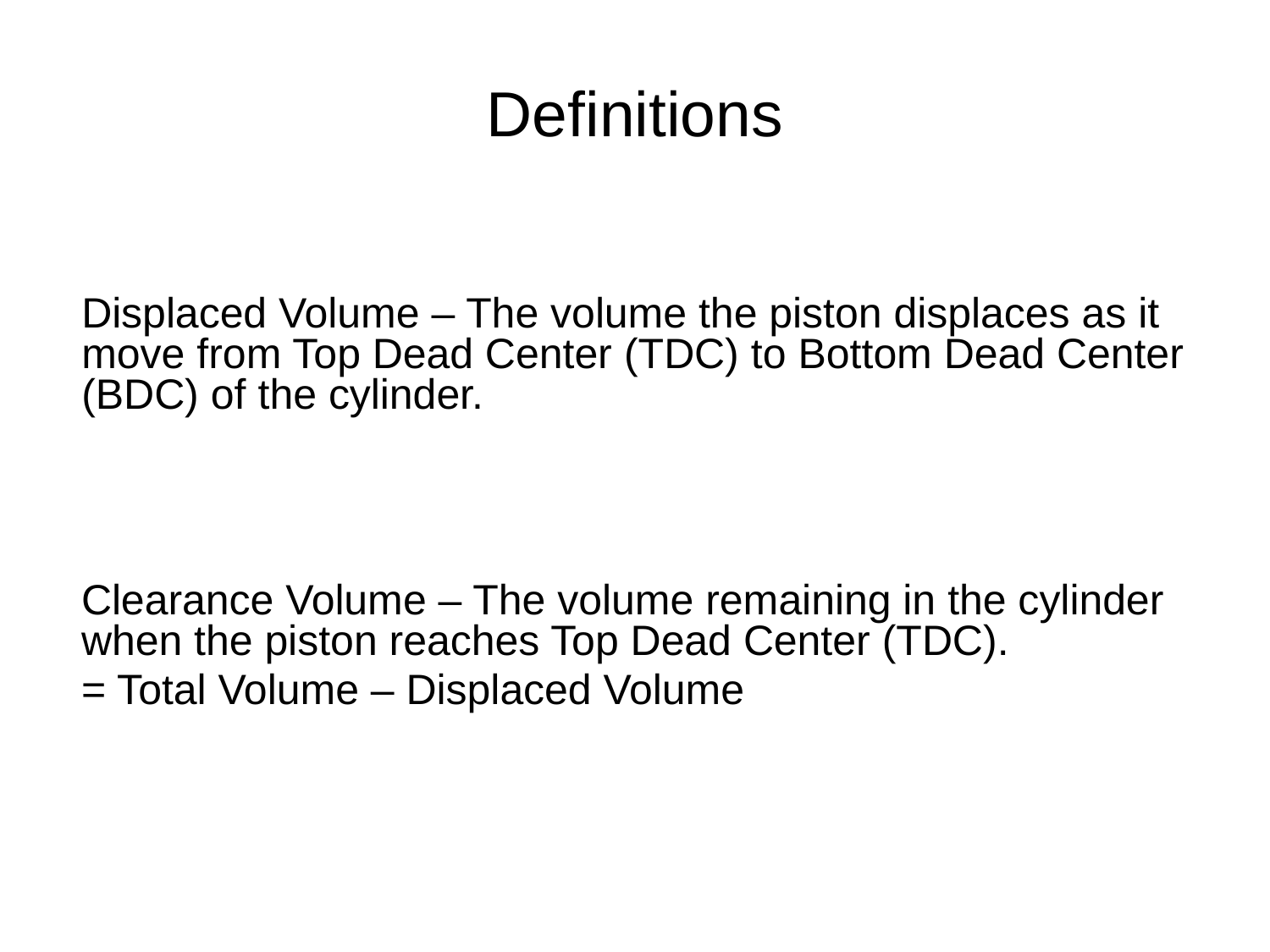

# Definitions
	Displaced Volume – The volume the piston displaces as it move from Top Dead Center (TDC) to Bottom Dead Center (BDC) of the cylinder.
	Clearance Volume – The volume remaining in the cylinder when the piston reaches Top Dead Center (TDC).
	= Total Volume – Displaced Volume